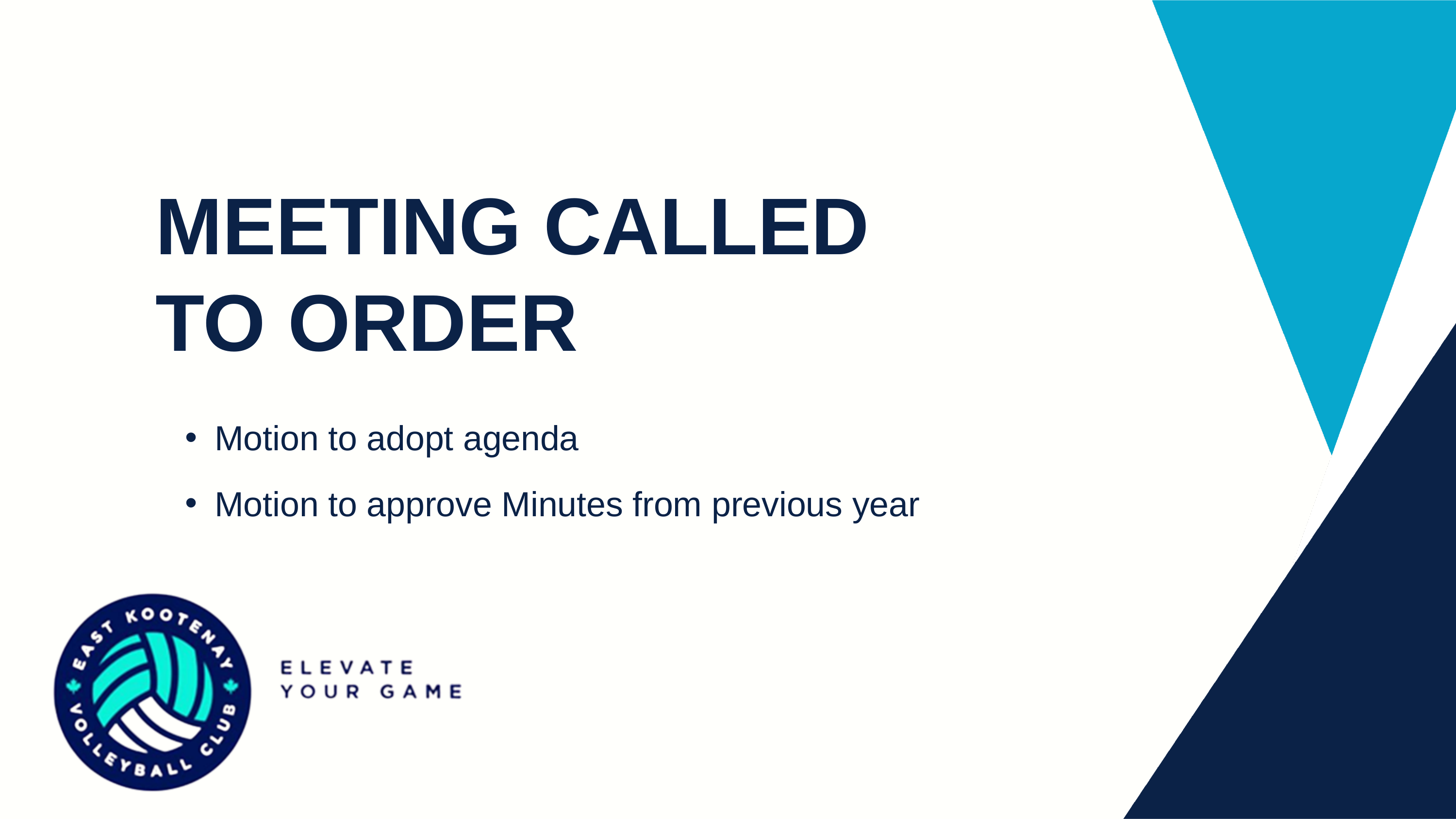

MEETING CALLED
TO ORDER
Motion to adopt agenda
Motion to approve Minutes from previous year